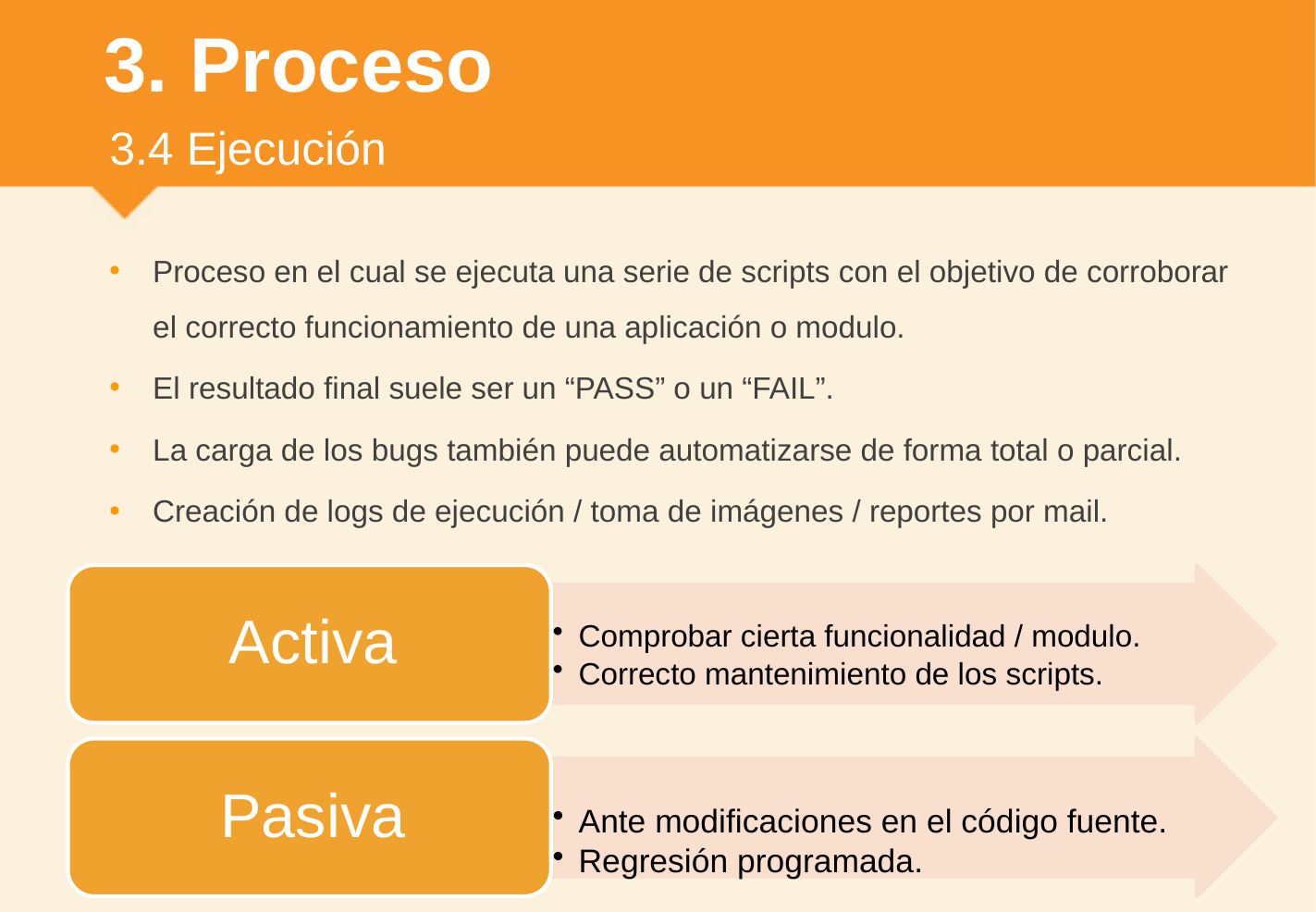

# 3. Proceso
3.4 Ejecución
Proceso en el cual se ejecuta una serie de scripts con el objetivo de corroborar el correcto funcionamiento de una aplicación o modulo.
El resultado final suele ser un “PASS” o un “FAIL”.
La carga de los bugs también puede automatizarse de forma total o parcial.
Creación de logs de ejecución / toma de imágenes / reportes por mail.

Comprobar cierta funcionalidad / modulo.
Correcto mantenimiento de los scripts.

Activa

Ante modificaciones en el código fuente.
Regresión programada.
Pasiva